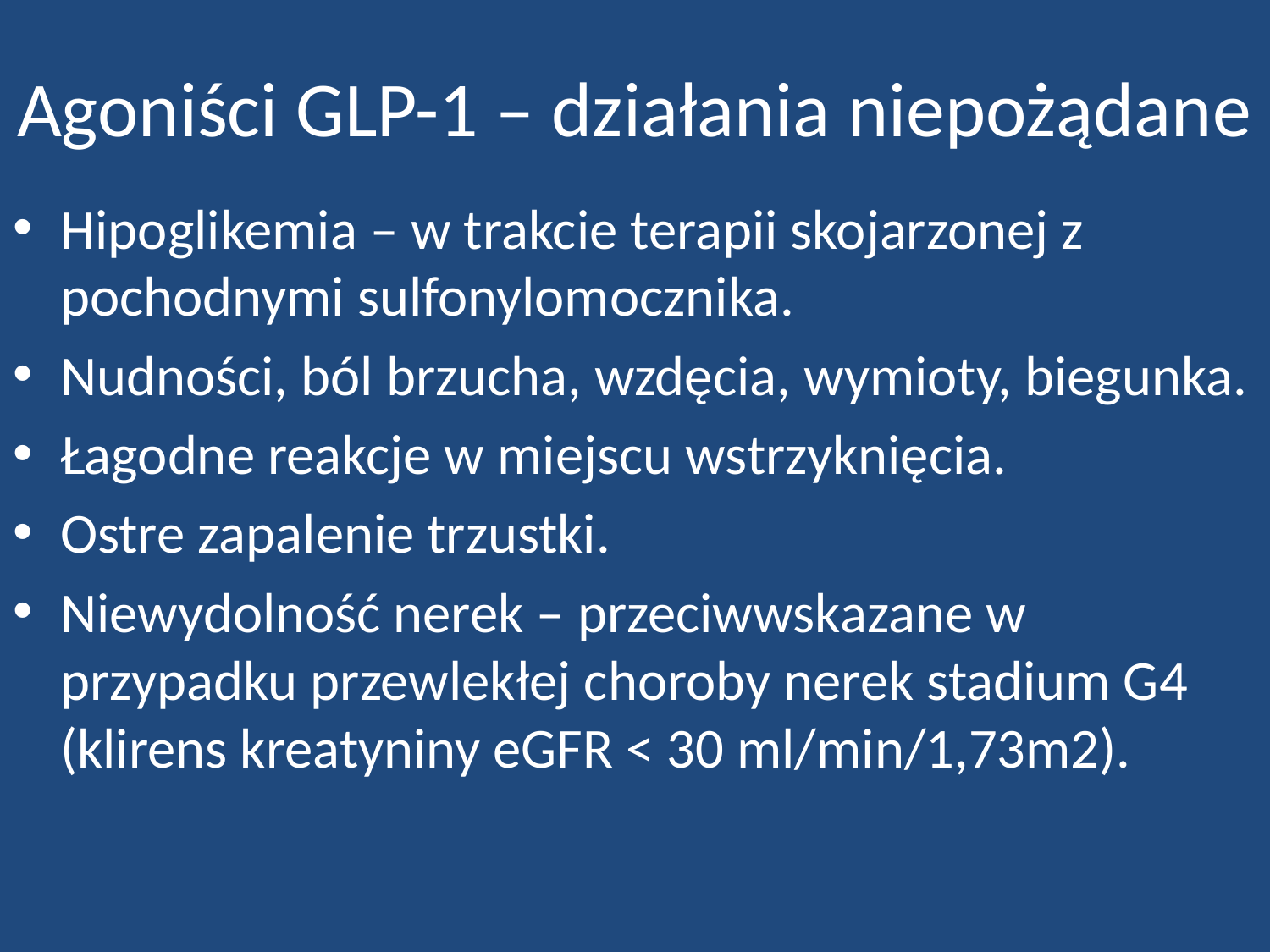

# Agoniści GLP-1 – działania niepożądane
Hipoglikemia – w trakcie terapii skojarzonej z pochodnymi sulfonylomocznika.
Nudności, ból brzucha, wzdęcia, wymioty, biegunka.
Łagodne reakcje w miejscu wstrzyknięcia.
Ostre zapalenie trzustki.
Niewydolność nerek – przeciwwskazane w przypadku przewlekłej choroby nerek stadium G4 (klirens kreatyniny eGFR < 30 ml/min/1,73m2).